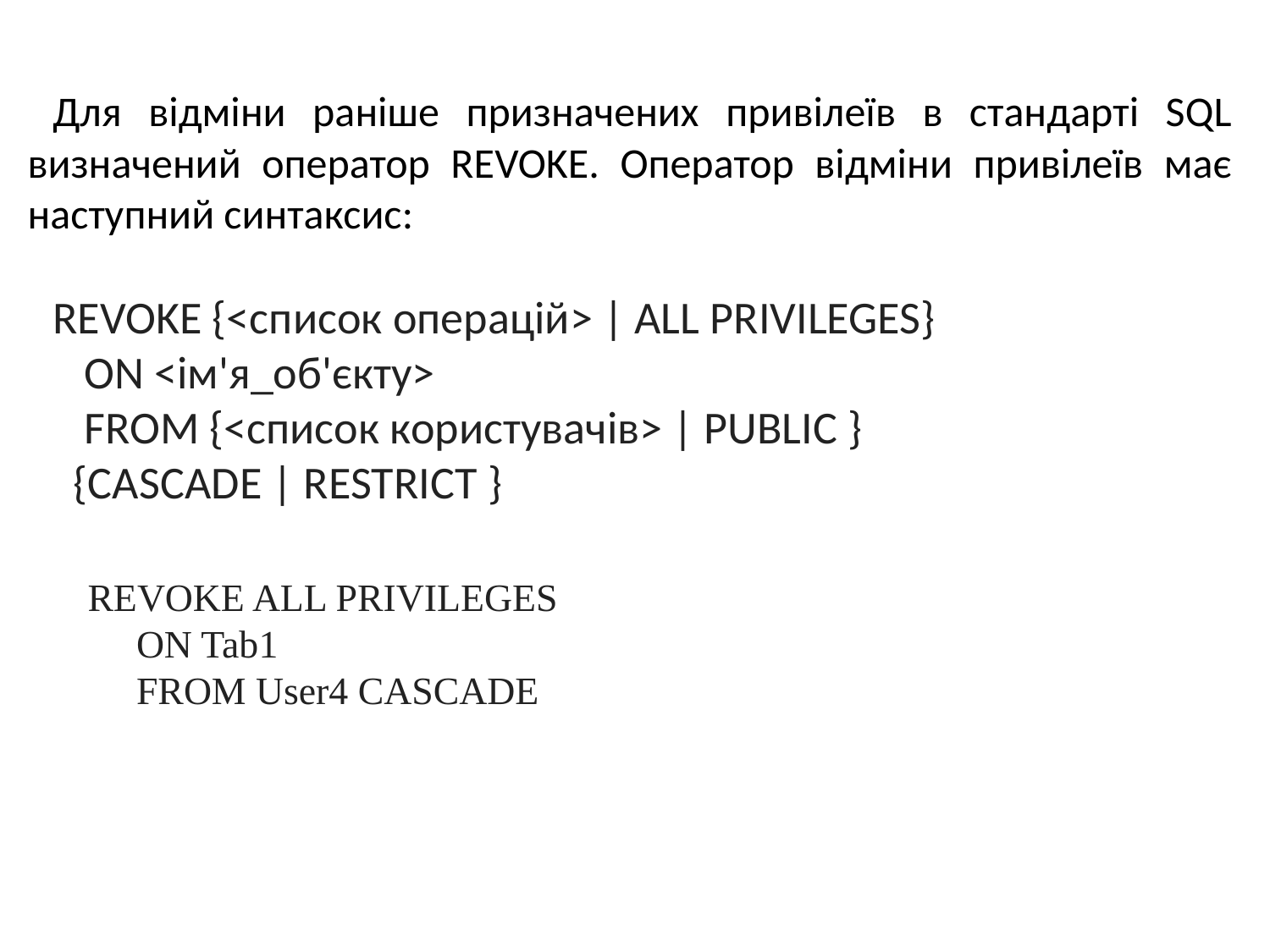

Для відміни раніше призначених привілеїв в стандарті SQL визначений оператор REVOKE. Оператор відміни привілеїв має наступний синтаксис:

REVOKE {<список операцій> | ALL PRIVILEGES}
   ON <ім'я_об'єкту>
   FROM {<список користувачів> | PUBLIC }
  {CASCADE | RESTRICT }
REVOKE ALL PRIVILEGES
     ON Tab1
     FROM User4 CASCADE